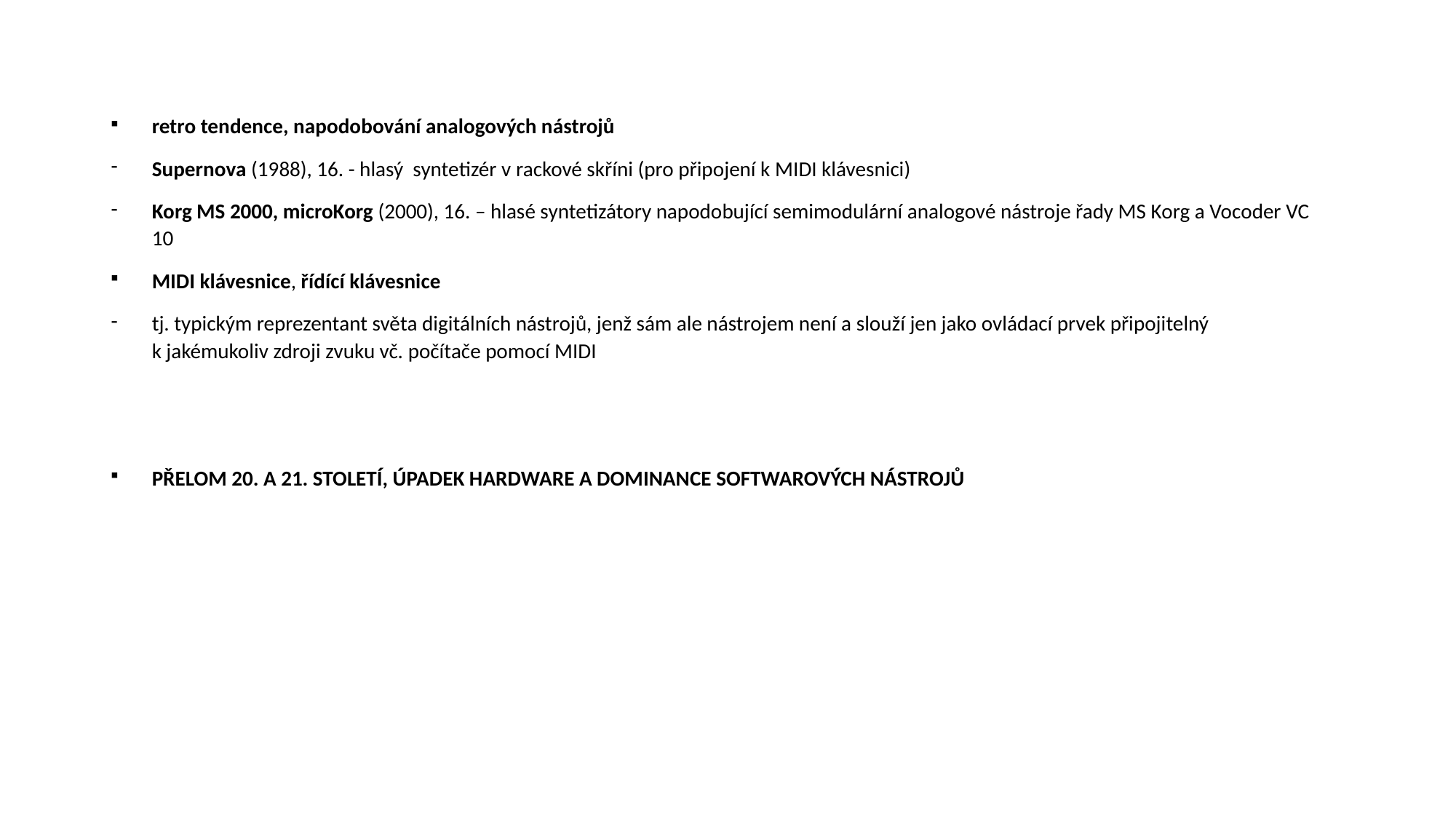

retro tendence, napodobování analogových nástrojů
Supernova (1988), 16. - hlasý  syntetizér v rackové skříni (pro připojení k MIDI klávesnici)
Korg MS 2000, microKorg (2000), 16. – hlasé syntetizátory napodobující semimodulární analogové nástroje řady MS Korg a Vocoder VC 10
MIDI klávesnice, řídící klávesnice
tj. typickým reprezentant světa digitálních nástrojů, jenž sám ale nástrojem není a slouží jen jako ovládací prvek připojitelný k jakémukoliv zdroji zvuku vč. počítače pomocí MIDI

PŘELOM 20. A 21. STOLETÍ, ÚPADEK HARDWARE A DOMINANCE SOFTWAROVÝCH NÁSTROJŮ